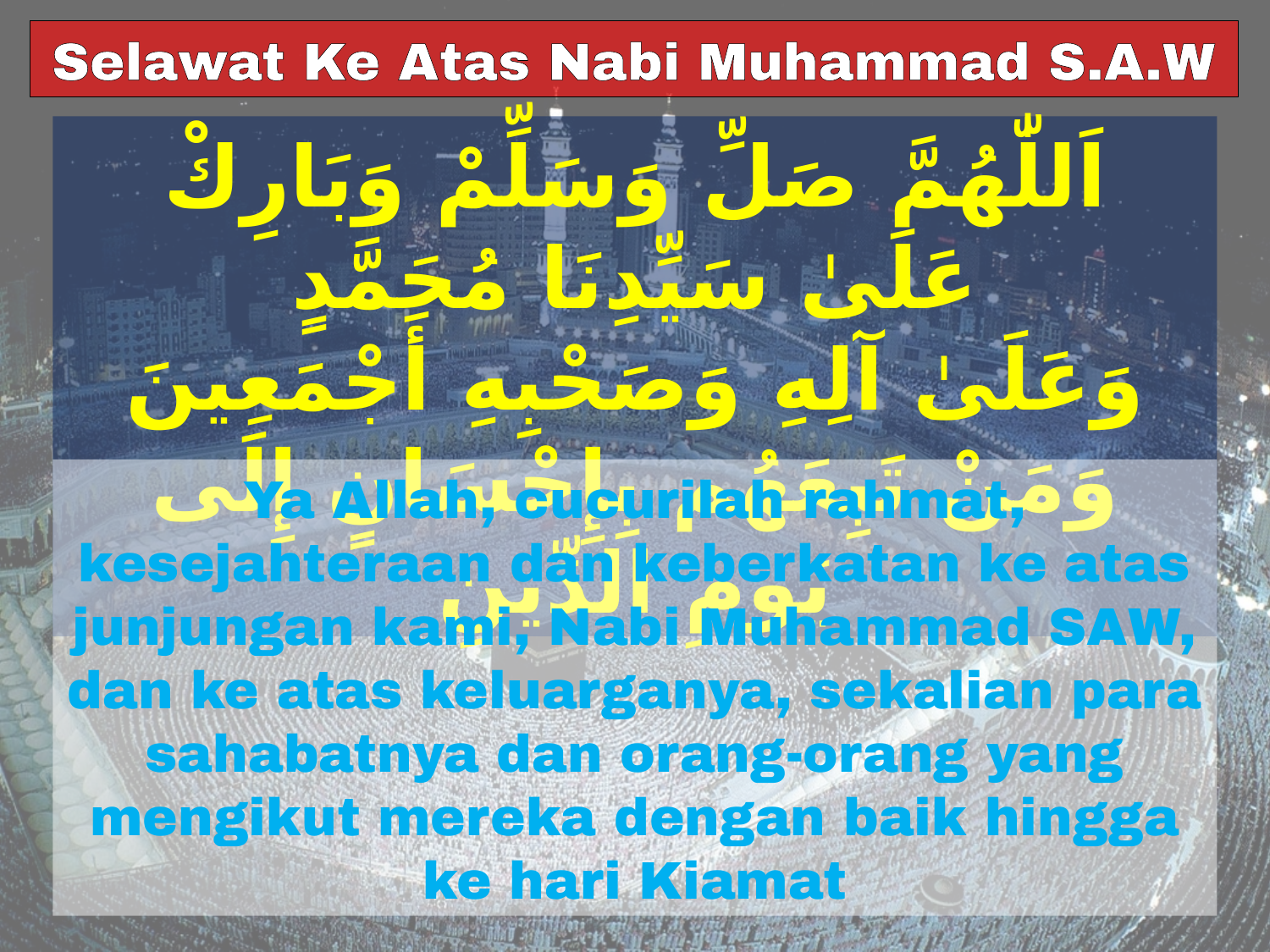

Selawat Ke Atas Nabi Muhammad S.A.W
اَللّٰهُمَّ صَلِّ وَسَلِّمْ وَبَارِكْ عَلَىٰ سَيِّدِنَا مُحَمَّدٍ
 وَعَلَىٰ آلِهِ وَصَحْبِهِ أَجْمَعِينَ
وَمَنْ تَبِعَهُم بِإِحْسَانٍ إِلَى يَومِ الدِّينِ
Ya Allah, cucurilah rahmat, kesejahteraan dan keberkatan ke atas junjungan kami, Nabi Muhammad SAW, dan ke atas keluarganya, sekalian para sahabatnya dan orang-orang yang mengikut mereka dengan baik hingga ke hari Kiamat